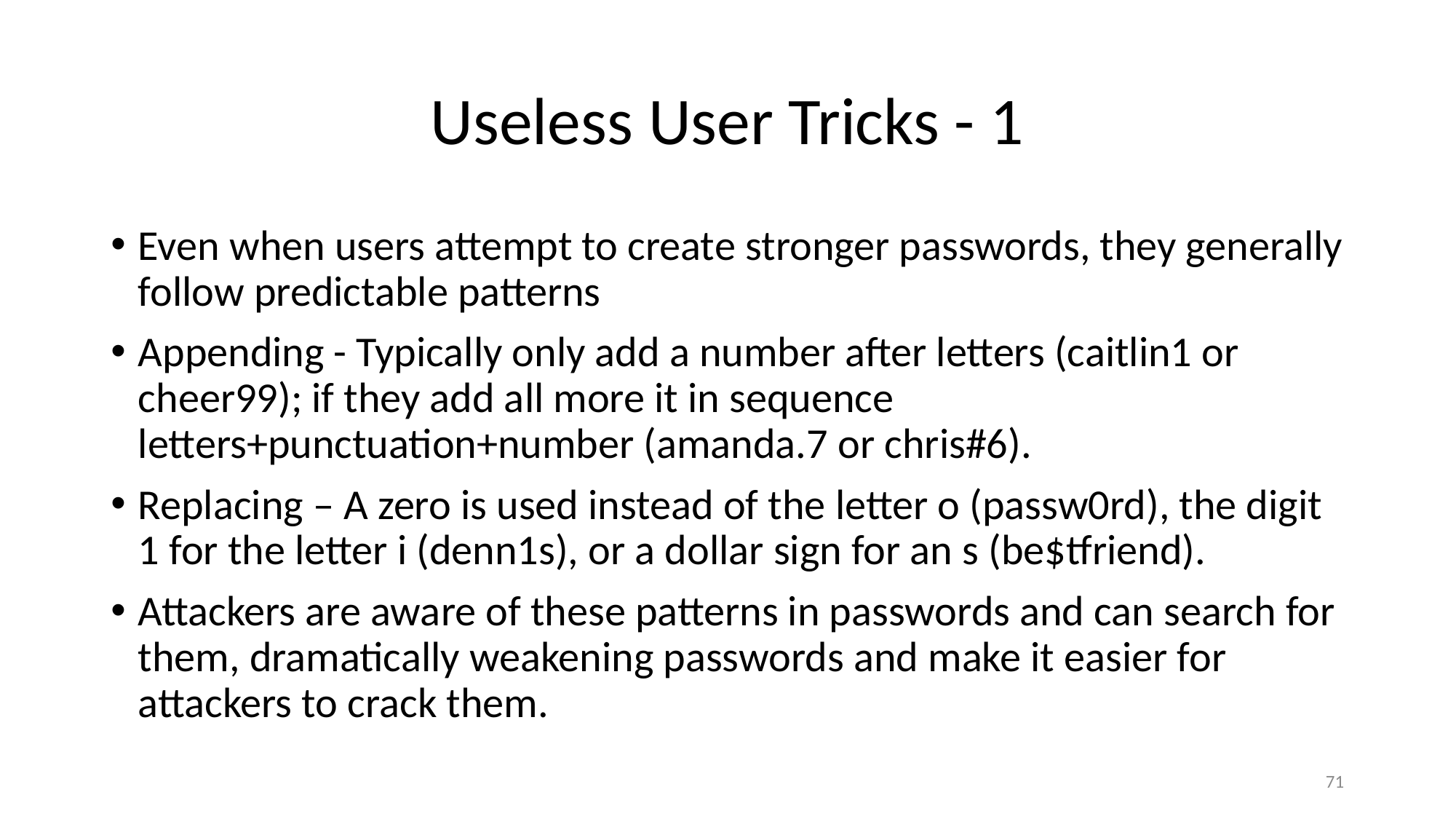

# Useless User Tricks - 1
Even when users attempt to create stronger passwords, they generally follow predictable patterns
Appending - Typically only add a number after letters (caitlin1 or cheer99); if they add all more it in sequence letters+punctuation+number (amanda.7 or chris#6).
Replacing – A zero is used instead of the letter o (passw0rd), the digit 1 for the letter i (denn1s), or a dollar sign for an s (be$tfriend).
Attackers are aware of these patterns in passwords and can search for them, dramatically weakening passwords and make it easier for attackers to crack them.

71